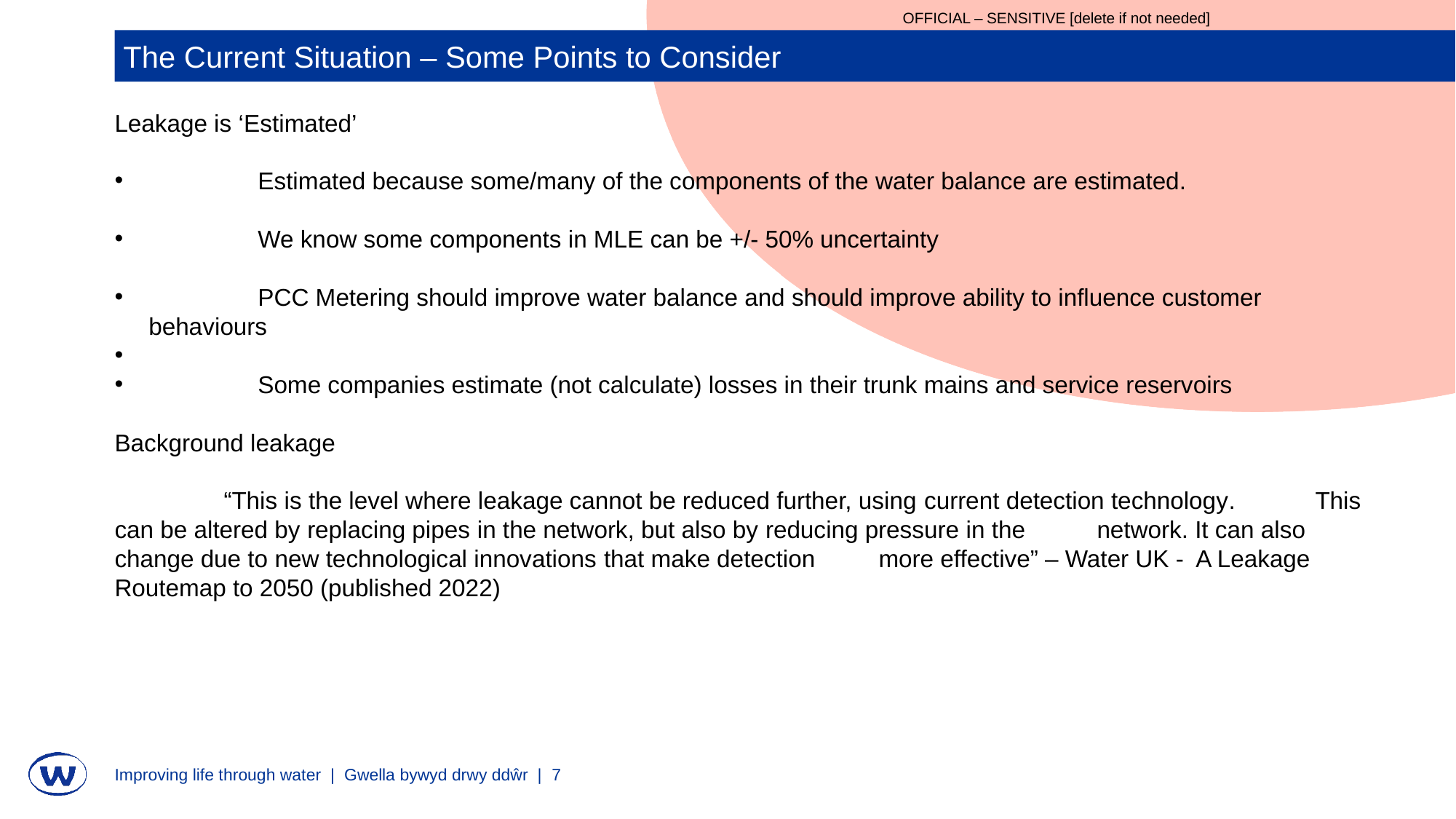

OFFICIAL – SENSITIVE [delete if not needed]
The Current Situation – Some Points to Consider
Leakage is ‘Estimated’

	Estimated because some/many of the components of the water balance are estimated.

	We know some components in MLE can be +/- 50% uncertainty

	PCC Metering should improve water balance and should improve ability to influence customer 	behaviours

	Some companies estimate (not calculate) losses in their trunk mains and service reservoirs

Background leakage

	“This is the level where leakage cannot be reduced further, using current detection technology. 	This can be altered by replacing pipes in the network, but also by reducing pressure in the 	network. It can also change due to new technological innovations that make detection 	more effective” – Water UK -  A Leakage Routemap to 2050 (published 2022)